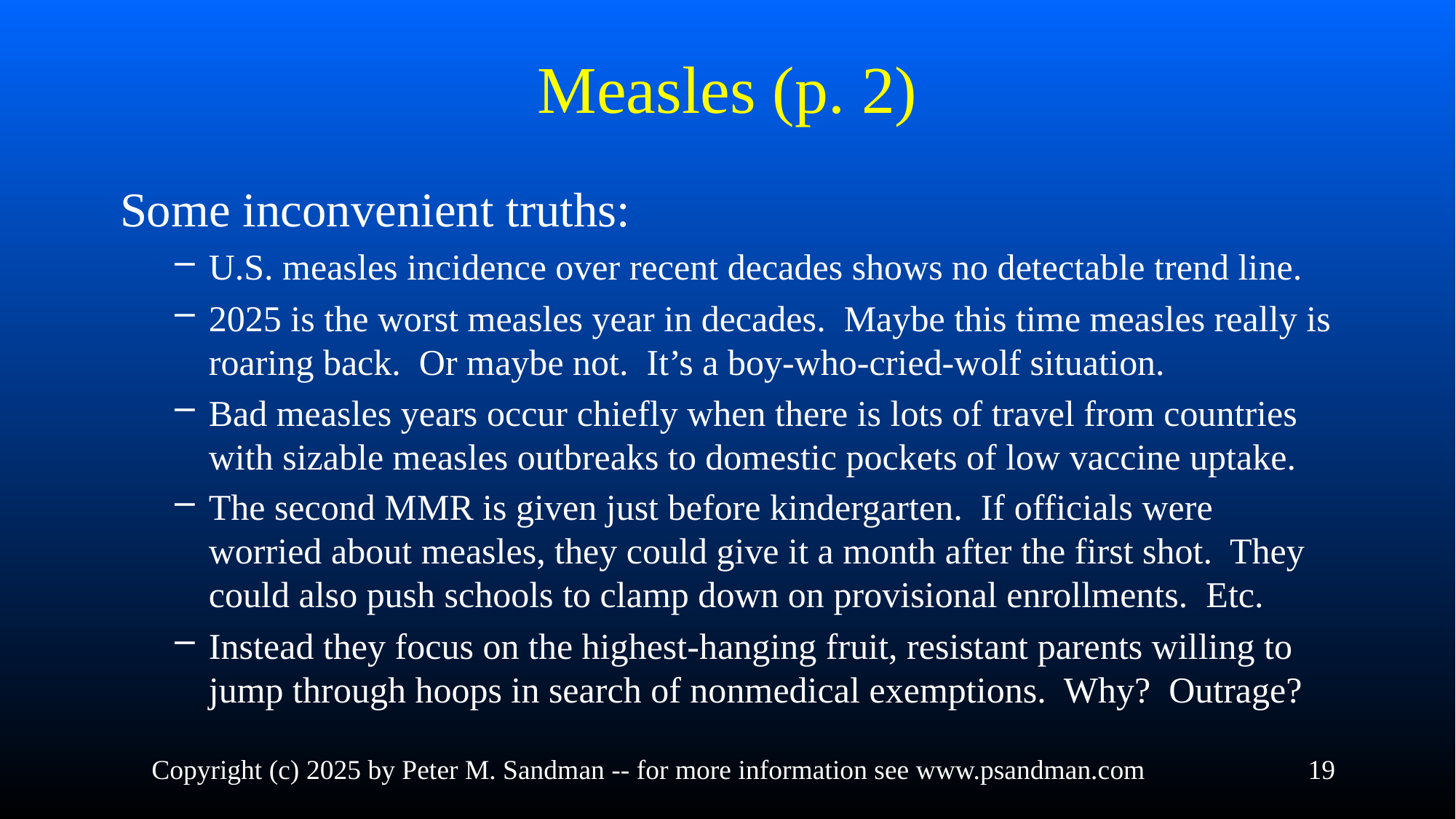

# Measles (p. 2)
Some inconvenient truths:
U.S. measles incidence over recent decades shows no detectable trend line.
2025 is the worst measles year in decades.  Maybe this time measles really is roaring back.  Or maybe not.  It’s a boy-who-cried-wolf situation.
Bad measles years occur chiefly when there is lots of travel from countries with sizable measles outbreaks to domestic pockets of low vaccine uptake.
The second MMR is given just before kindergarten.  If officials were worried about measles, they could give it a month after the first shot.  They could also push schools to clamp down on provisional enrollments.  Etc.
Instead they focus on the highest-hanging fruit, resistant parents willing to jump through hoops in search of nonmedical exemptions.  Why?  Outrage?

Copyright (c) 2025 by Peter M. Sandman -- for more information see www.psandman.com
19